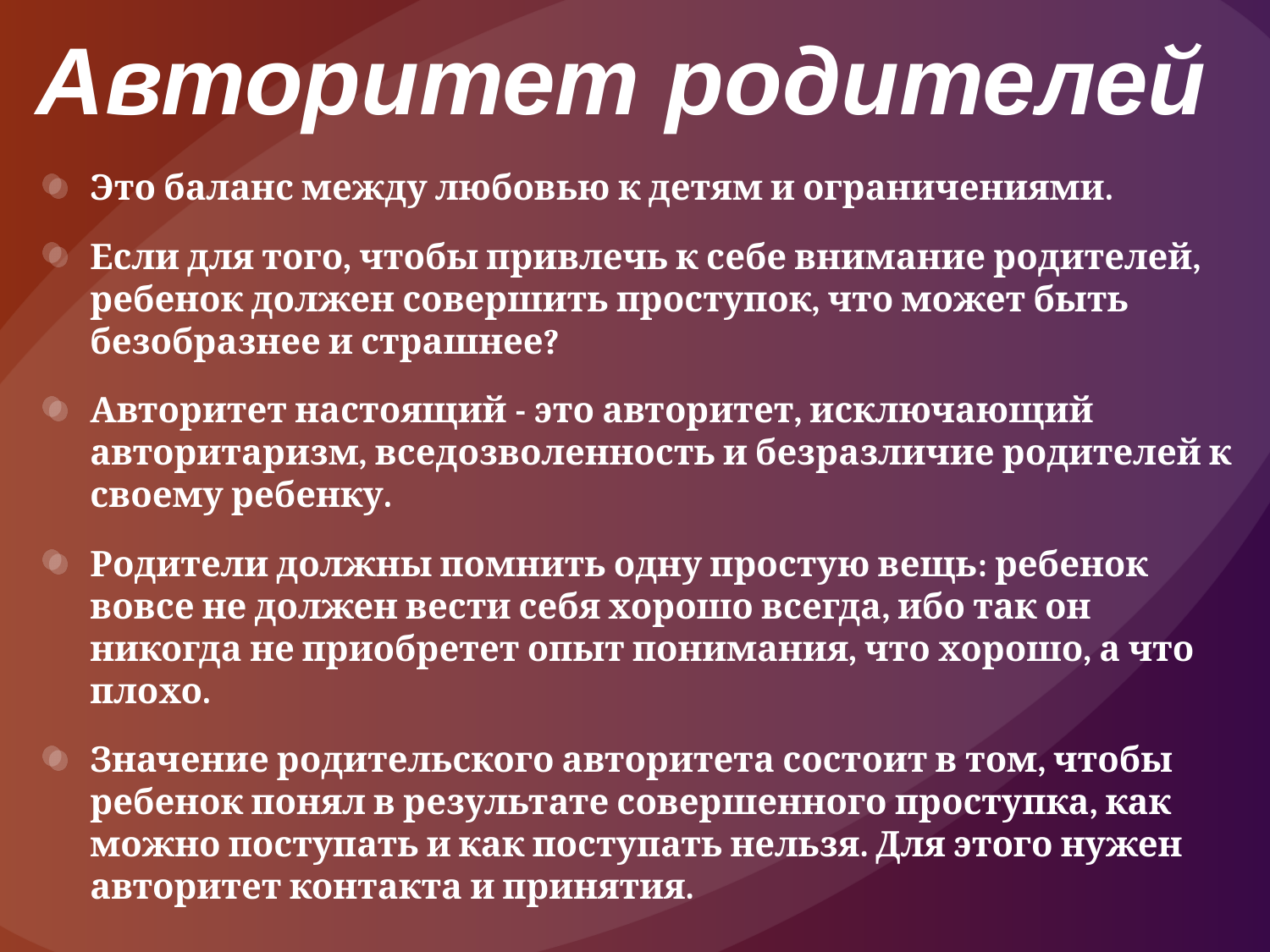

# Авторитет родителей
Это баланс между любовью к детям и ограничениями.
Если для того, чтобы привлечь к себе внимание родителей, ребенок должен совершить проступок, что может быть безобразнее и страшнее?
Авторитет настоящий - это авторитет, исключающий авторитаризм, вседозволенность и безразличие родителей к своему ребенку.
Родители должны помнить одну простую вещь: ребенок вовсе не должен вести себя хорошо всегда, ибо так он никогда не приобретет опыт понимания, что хорошо, а что плохо.
Значение родительского авторитета состоит в том, чтобы ребенок понял в результате совершенного проступка, как можно поступать и как поступать нельзя. Для этого нужен авторитет контакта и принятия.